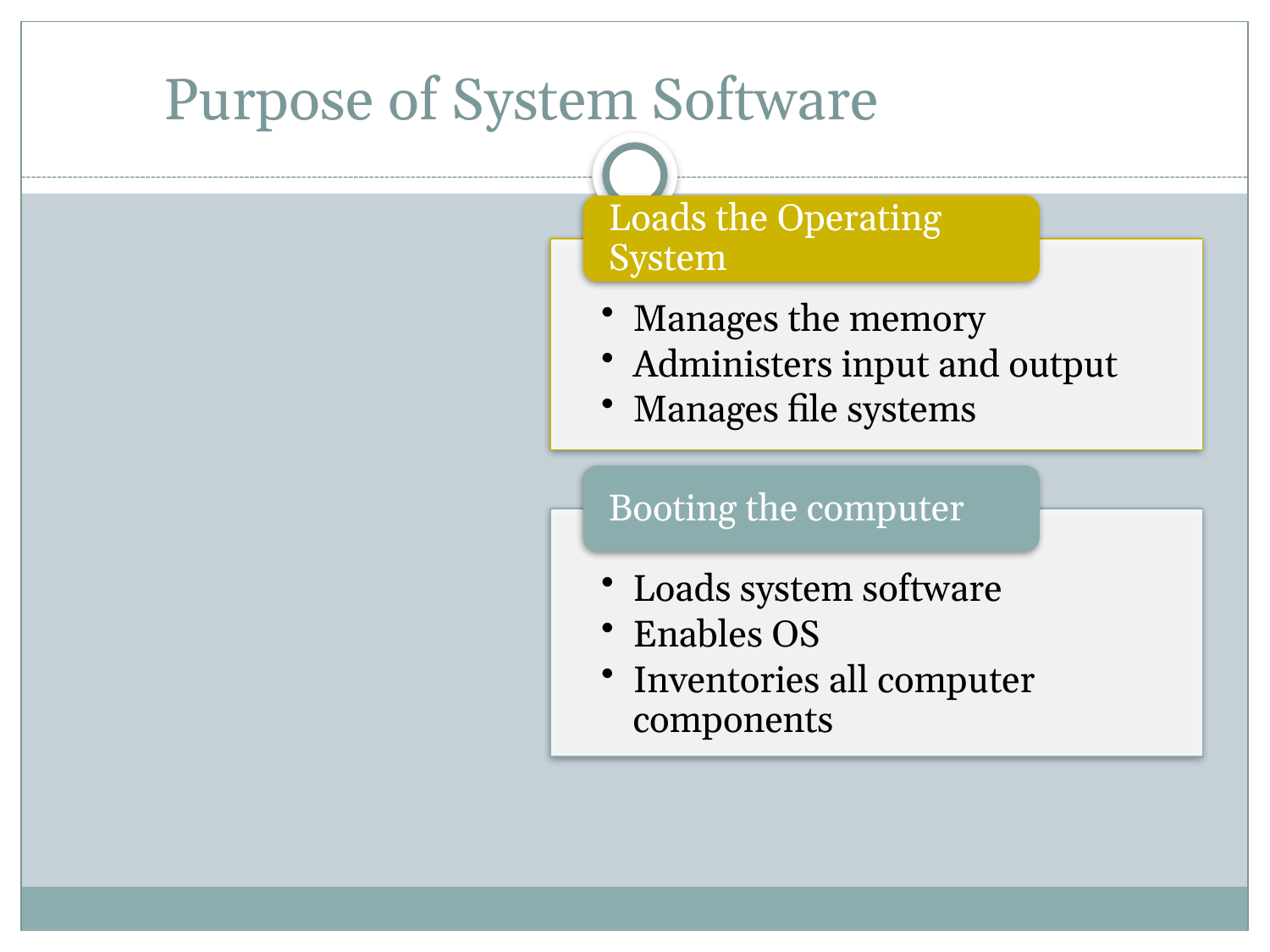

# Purpose of System Software
Manages the memory
Administers input and output
Manages file systems
Loads the Operating System
Loads system software
Enables OS
Inventories all computer components
Booting the computer